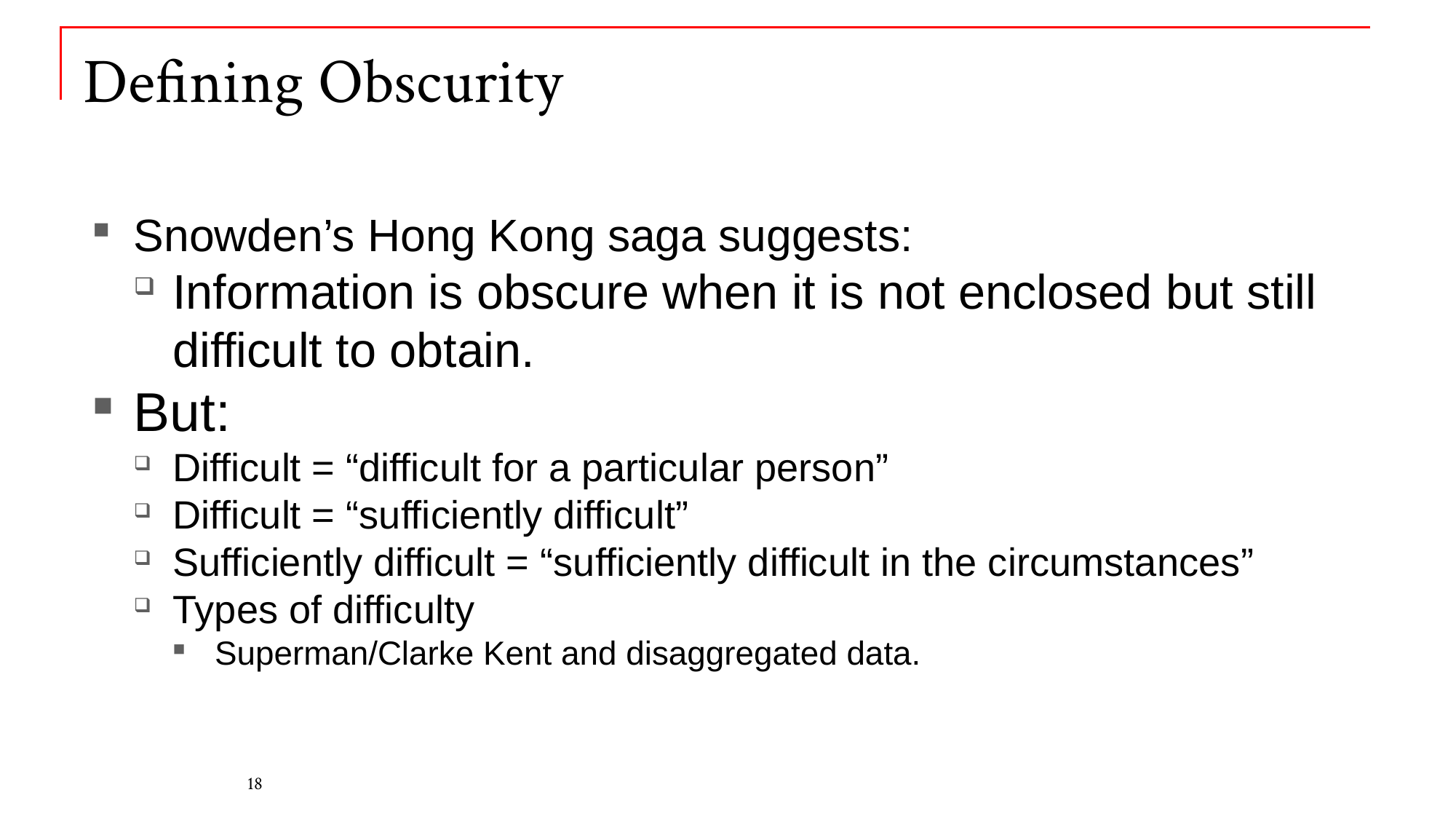

# Defining Obscurity
Snowden’s Hong Kong saga suggests:
Information is obscure when it is not enclosed but still difficult to obtain.
But:
Difficult = “difficult for a particular person”
Difficult = “sufficiently difficult”
Sufficiently difficult = “sufficiently difficult in the circumstances”
Types of difficulty
Superman/Clarke Kent and disaggregated data.

18